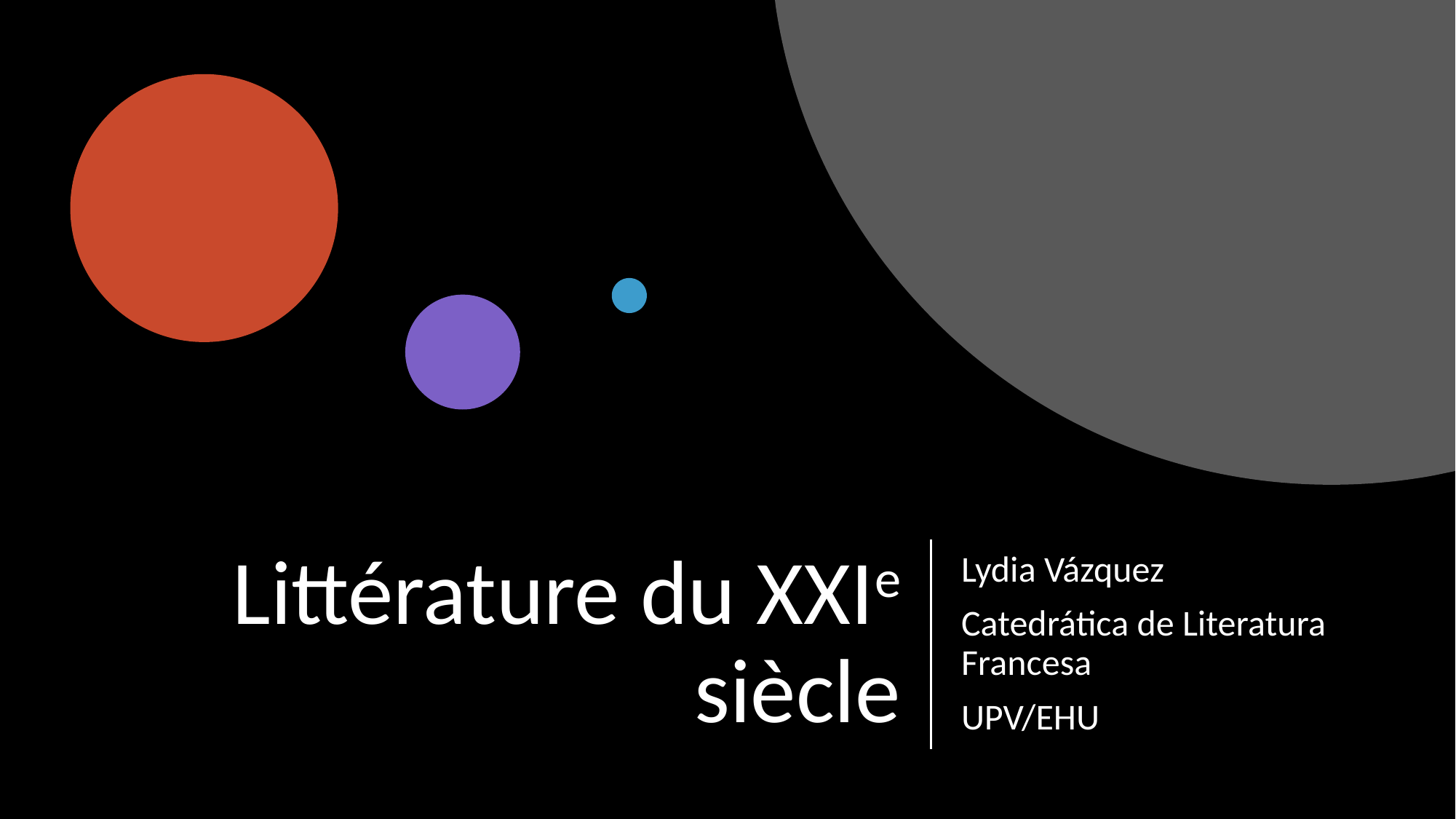

# Littérature du XXIe siècle
Lydia Vázquez
Catedrática de Literatura Francesa
UPV/EHU